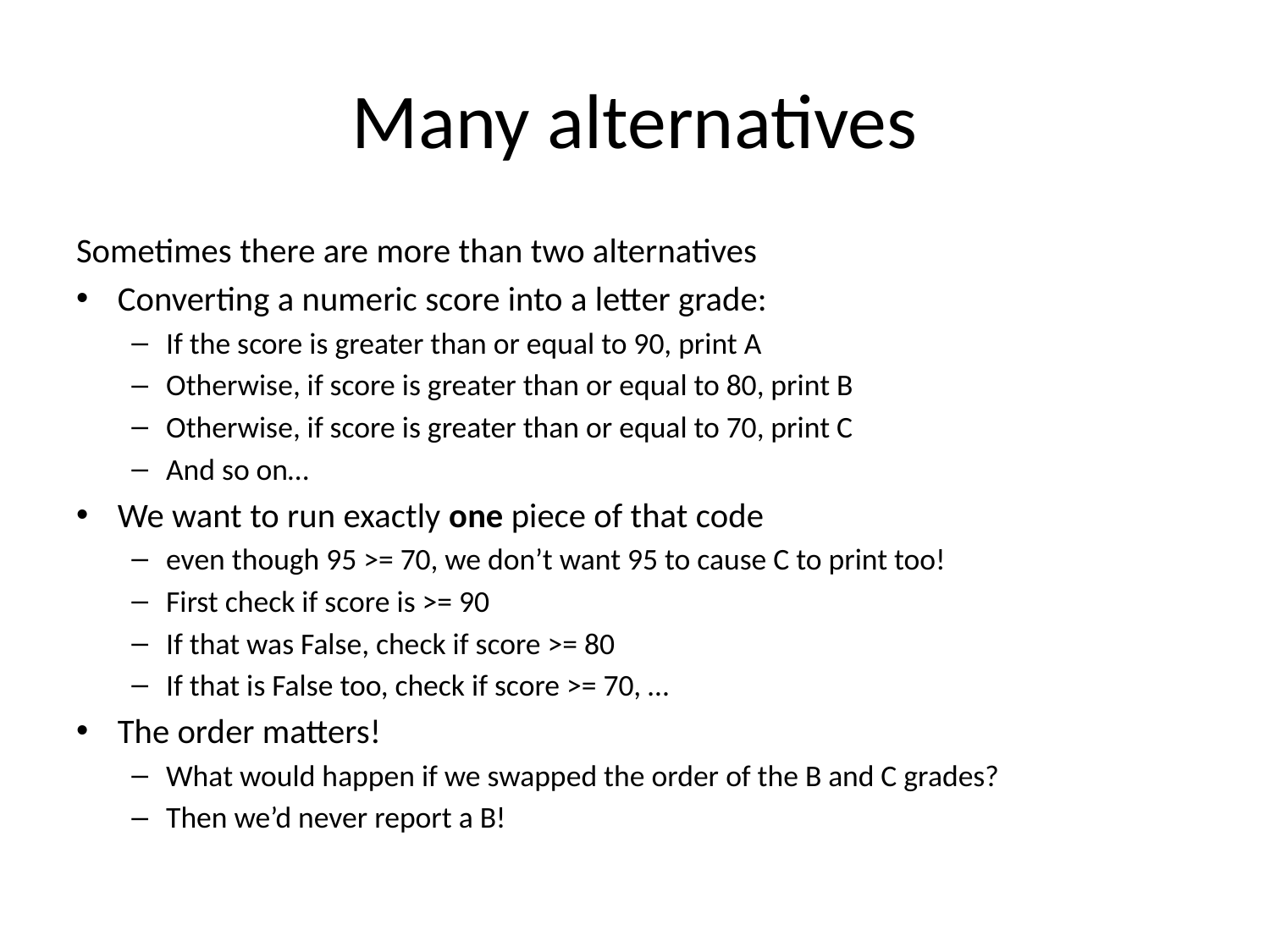

# Many alternatives
Sometimes there are more than two alternatives
Converting a numeric score into a letter grade:
If the score is greater than or equal to 90, print A
Otherwise, if score is greater than or equal to 80, print B
Otherwise, if score is greater than or equal to 70, print C
And so on…
We want to run exactly one piece of that code
even though 95 >= 70, we don’t want 95 to cause C to print too!
First check if score is >= 90
If that was False, check if score >= 80
If that is False too, check if score >= 70, …
The order matters!
What would happen if we swapped the order of the B and C grades?
Then we’d never report a B!